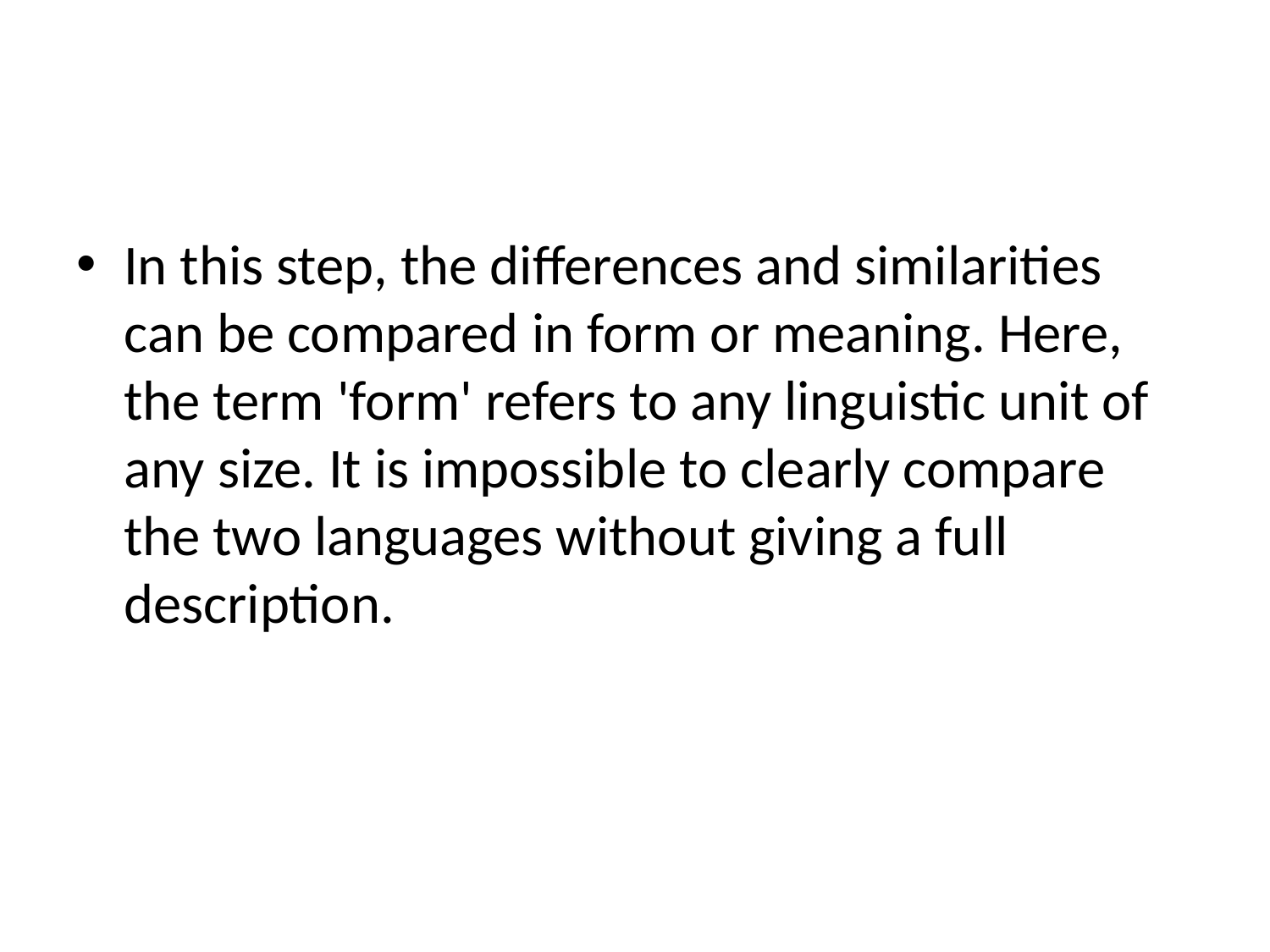

#
In this step, the differences and similarities can be compared in form or meaning. Here, the term 'form' refers to any linguistic unit of any size. It is impossible to clearly compare the two languages without giving a full description.